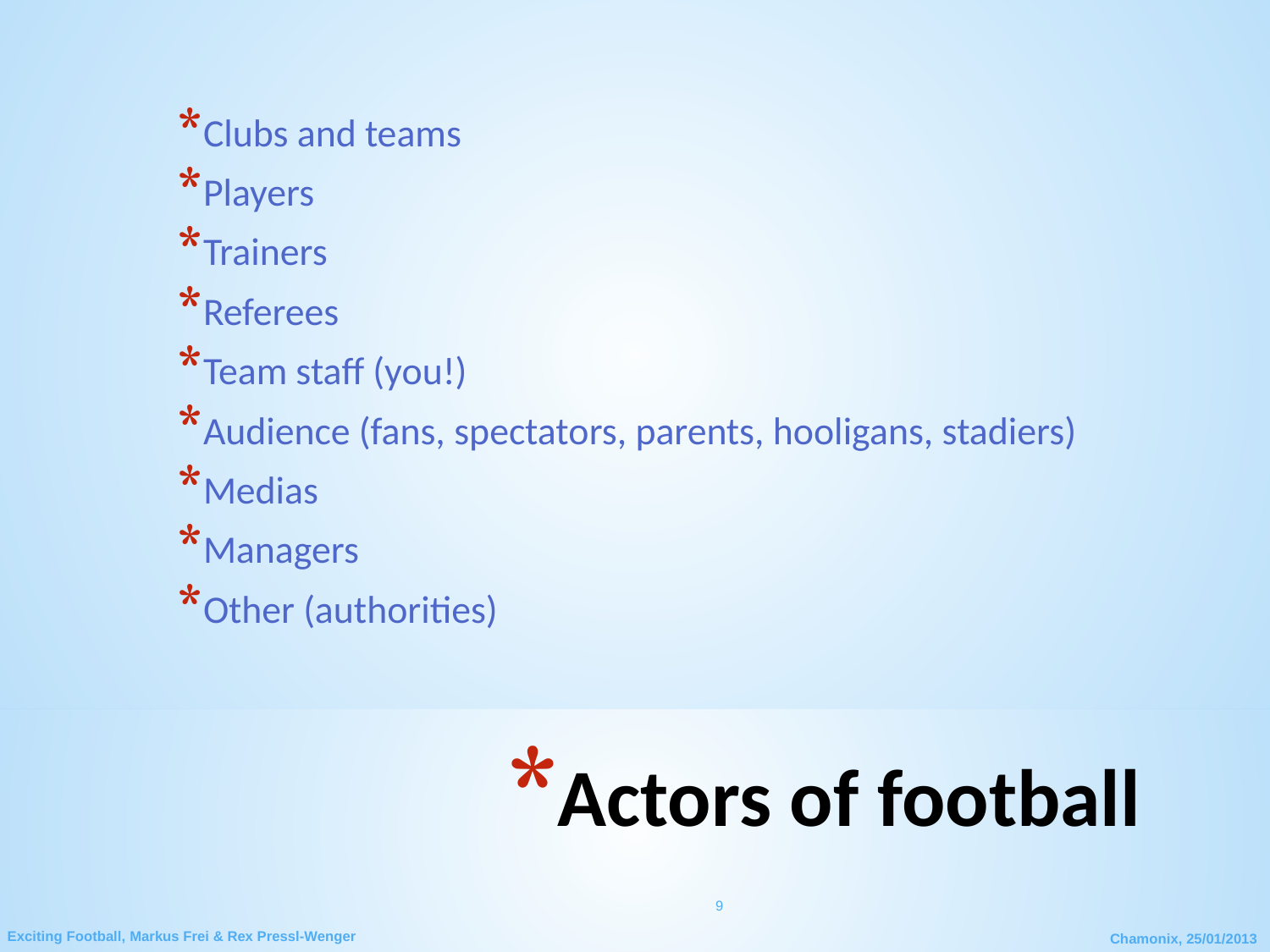

Clubs and teams
Players
Trainers
Referees
Team staff (you!)
Audience (fans, spectators, parents, hooligans, stadiers)
Medias
Managers
Other (authorities)
# Actors of football
9
Exciting Football, Markus Frei & Rex Pressl-Wenger
Chamonix, 25/01/2013